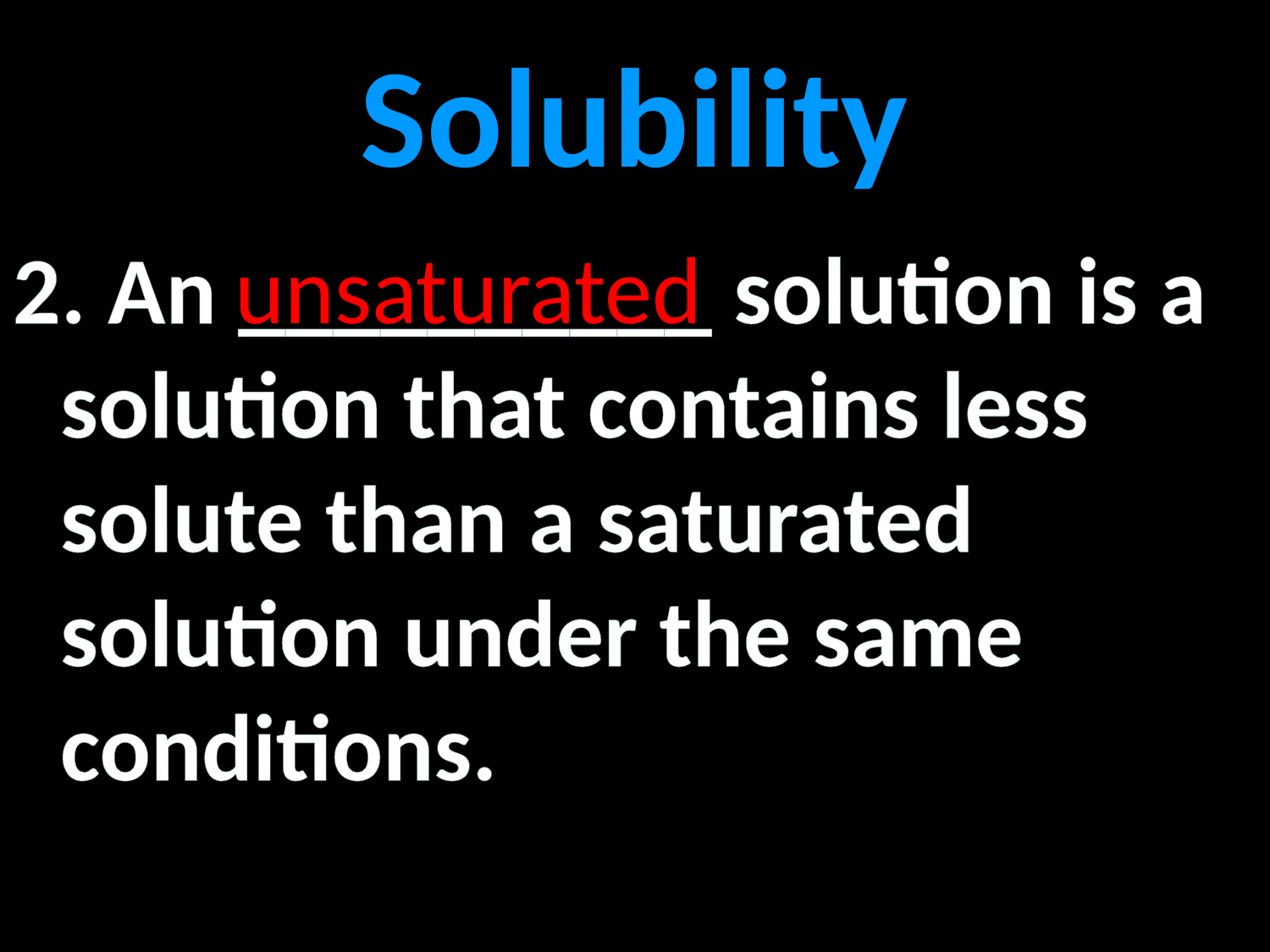

Solubility
2. An __________ solution is a solution that contains less solute than a saturated solution under the same conditions.
unsaturated